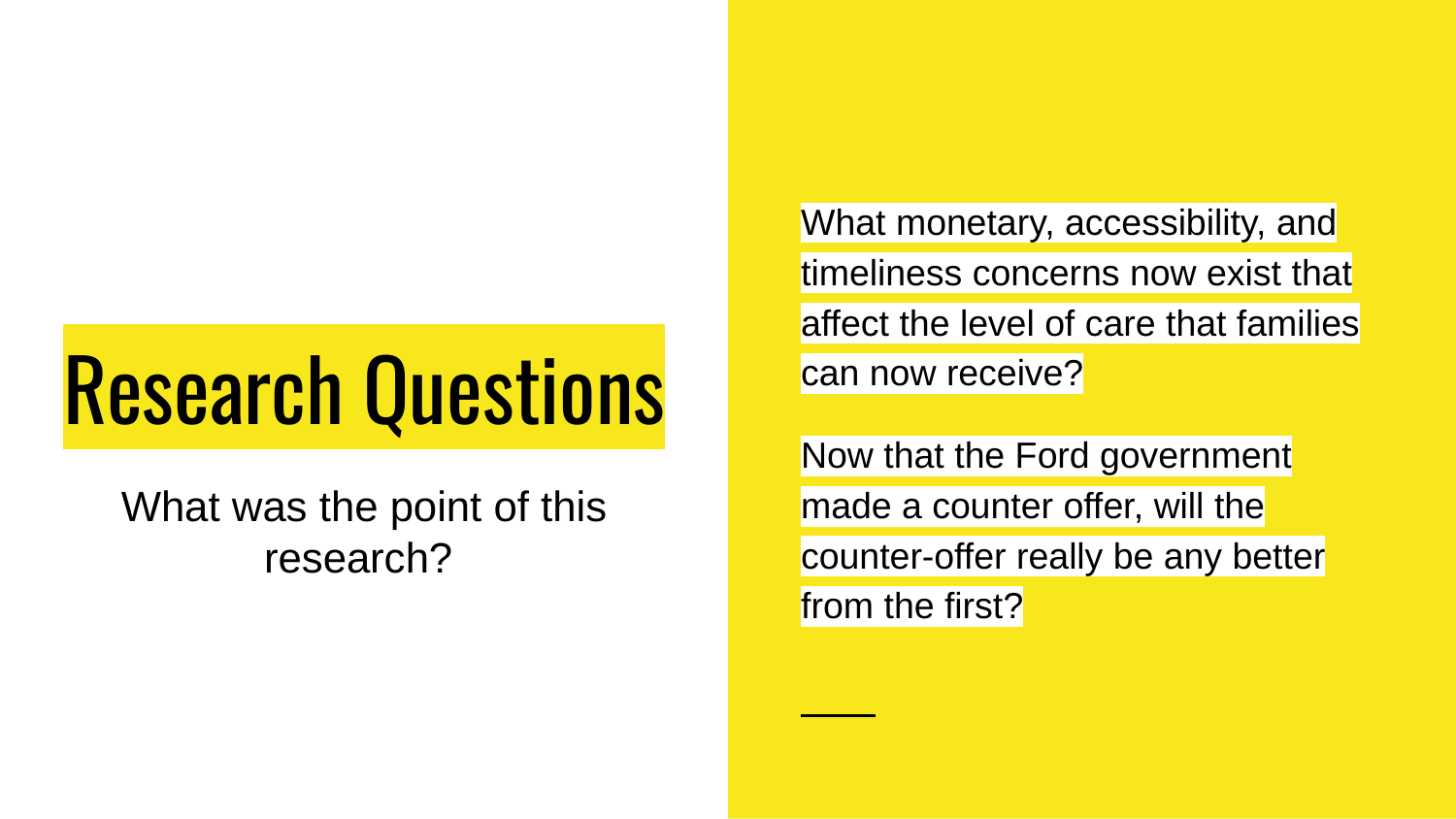

What monetary, accessibility, and timeliness concerns now exist that affect the level of care that families can now receive?
Now that the Ford government made a counter offer, will the counter-offer really be any better from the first?
# Research Questions
What was the point of this research?